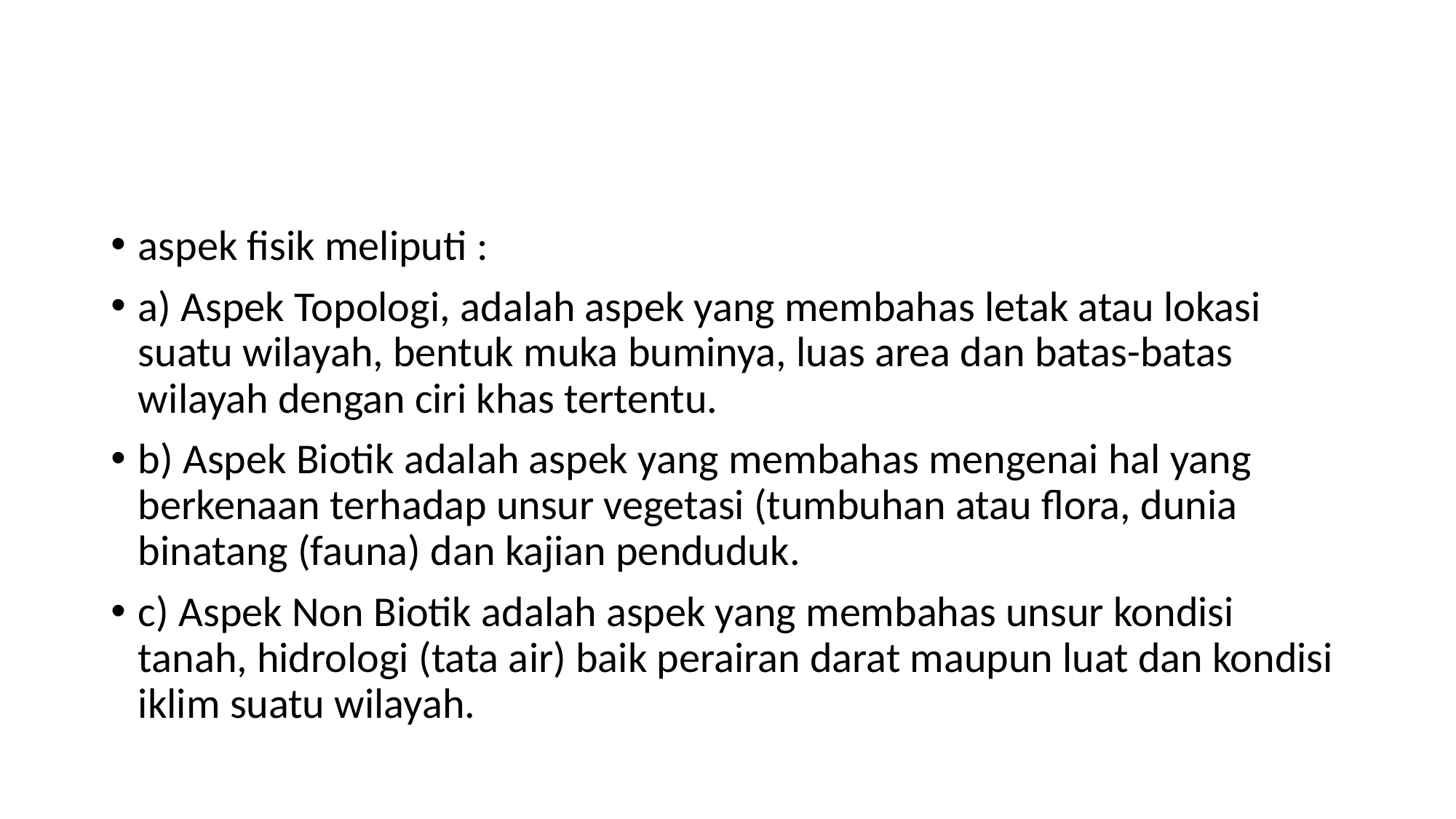

#
aspek fisik meliputi :
a) Aspek Topologi, adalah aspek yang membahas letak atau lokasi suatu wilayah, bentuk muka buminya, luas area dan batas-batas wilayah dengan ciri khas tertentu.
b) Aspek Biotik adalah aspek yang membahas mengenai hal yang berkenaan terhadap unsur vegetasi (tumbuhan atau flora, dunia binatang (fauna) dan kajian penduduk.
c) Aspek Non Biotik adalah aspek yang membahas unsur kondisi tanah, hidrologi (tata air) baik perairan darat maupun luat dan kondisi iklim suatu wilayah.